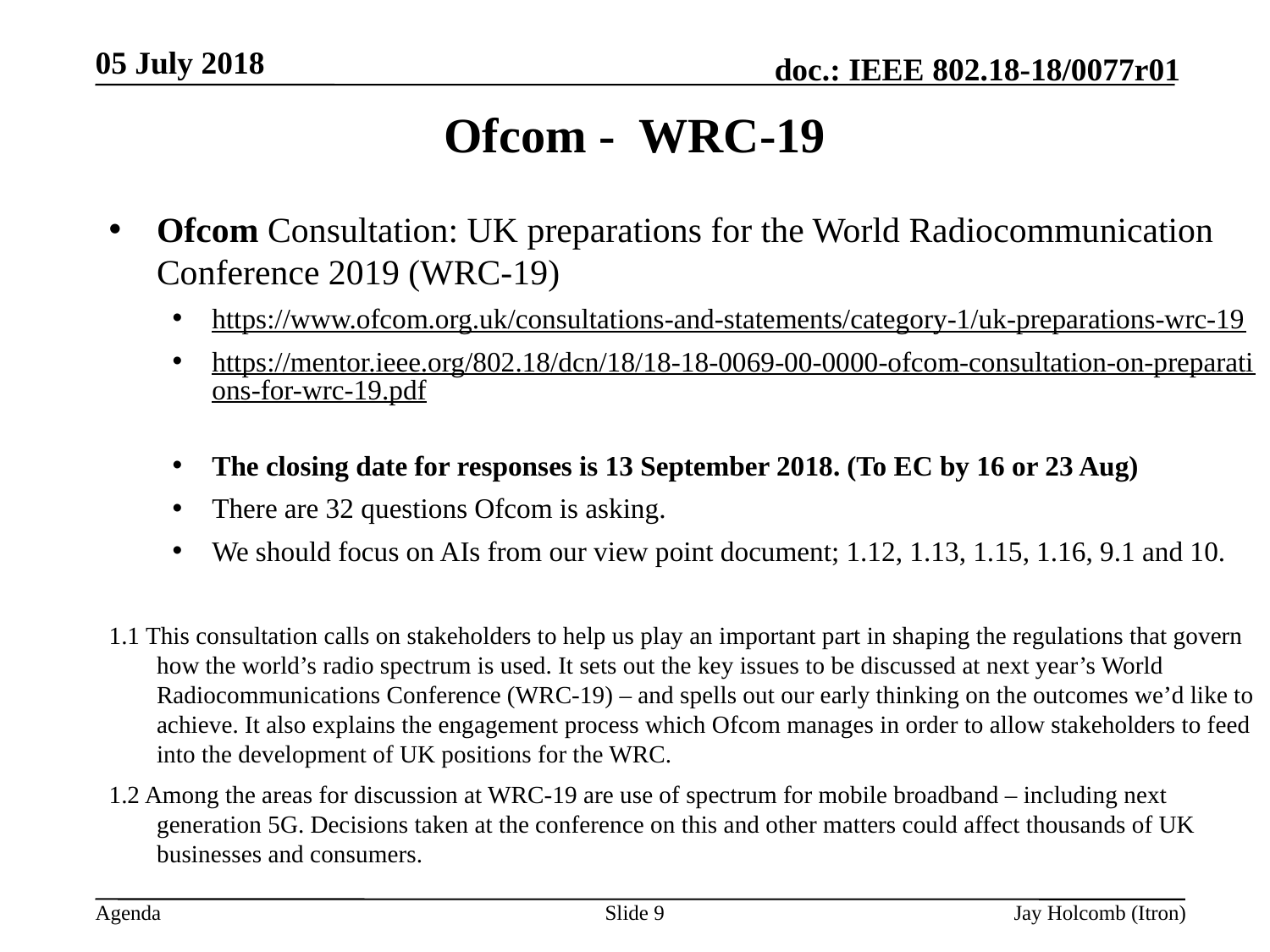

05 July 2018
# Ofcom -  WRC-19

Ofcom Consultation: UK preparations for the World Radiocommunication Conference 2019 (WRC-19)
https://www.ofcom.org.uk/consultations-and-statements/category-1/uk-preparations-wrc-19
https://mentor.ieee.org/802.18/dcn/18/18-18-0069-00-0000-ofcom-consultation-on-preparations-for-wrc-19.pdf
The closing date for responses is 13 September 2018. (To EC by 16 or 23 Aug)
There are 32 questions Ofcom is asking.
We should focus on AIs from our view point document; 1.12, 1.13, 1.15, 1.16, 9.1 and 10.

1.1 This consultation calls on stakeholders to help us play an important part in shaping the regulations that govern how the world’s radio spectrum is used. It sets out the key issues to be discussed at next year’s World Radiocommunications Conference (WRC-19) – and spells out our early thinking on the outcomes we’d like to achieve. It also explains the engagement process which Ofcom manages in order to allow stakeholders to feed into the development of UK positions for the WRC.
1.2 Among the areas for discussion at WRC-19 are use of spectrum for mobile broadband – including next generation 5G. Decisions taken at the conference on this and other matters could affect thousands of UK businesses and consumers.
Slide 9
Jay Holcomb (Itron)